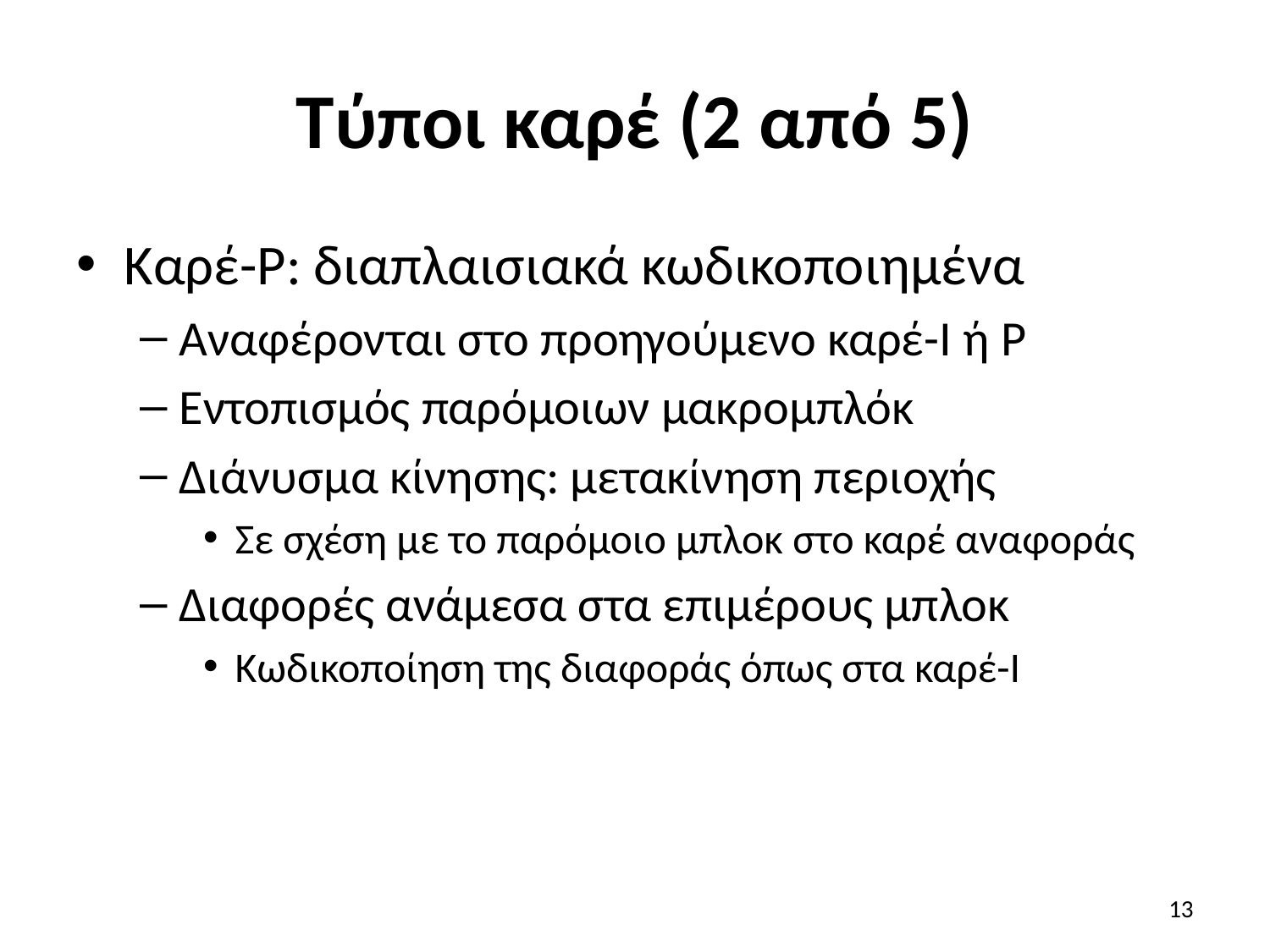

# Τύποι καρέ (2 από 5)
Καρέ-P: διαπλαισιακά κωδικοποιημένα
Αναφέρονται στο προηγούμενο καρέ-I ή P
Εντοπισμός παρόμοιων μακρομπλόκ
Διάνυσμα κίνησης: μετακίνηση περιοχής
Σε σχέση με το παρόμοιο μπλοκ στο καρέ αναφοράς
Διαφορές ανάμεσα στα επιμέρους μπλοκ
Κωδικοποίηση της διαφοράς όπως στα καρέ-I
13